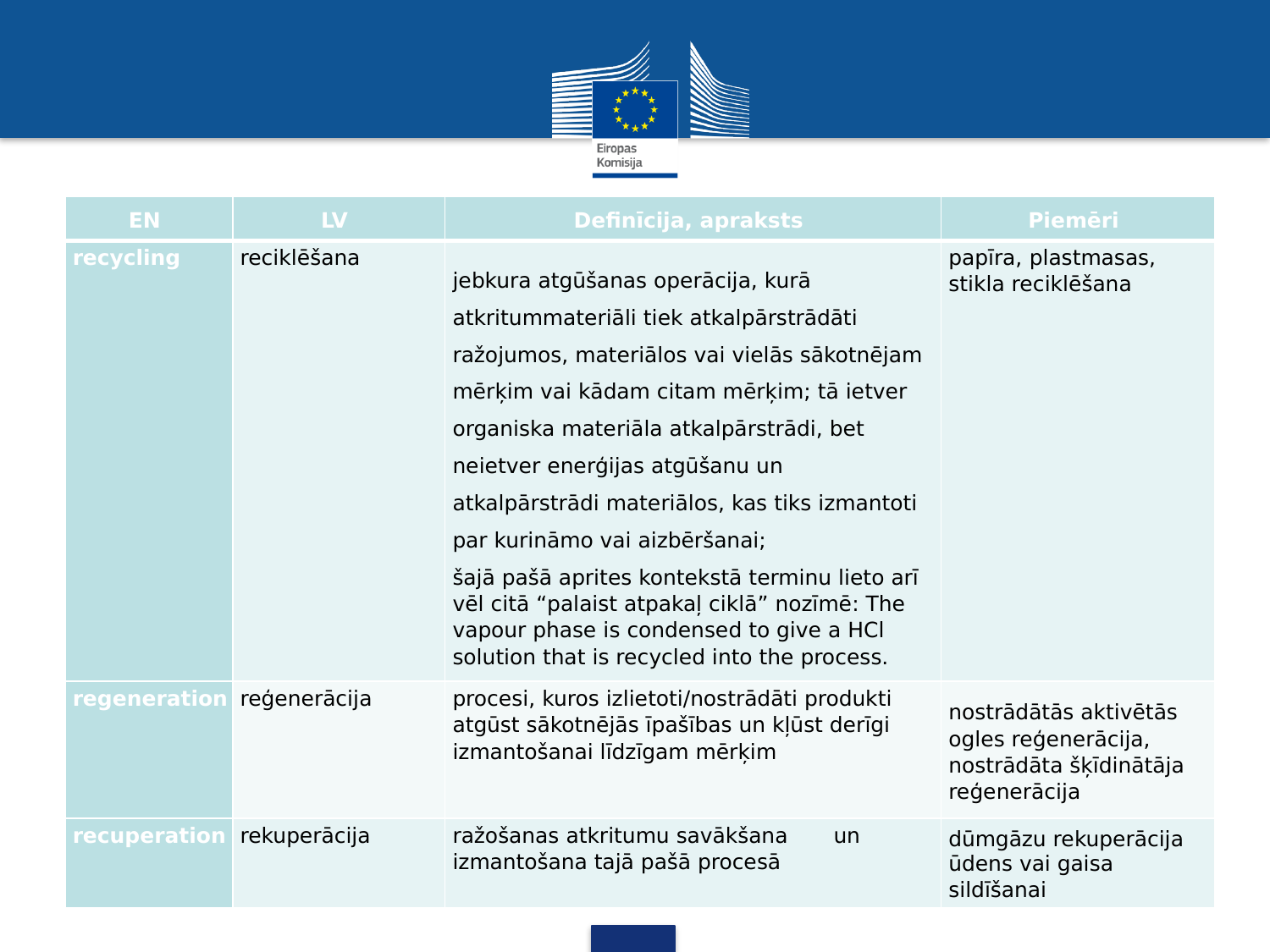

| EN | LV | Definīcija, apraksts | Piemēri |
| --- | --- | --- | --- |
| recycling | reciklēšana | jebkura atgūšanas operācija, kurā atkritummateriāli tiek atkalpārstrādāti ražojumos, materiālos vai vielās sākotnējam mērķim vai kādam citam mērķim; tā ietver organiska materiāla atkalpārstrādi, bet neietver enerģijas atgūšanu un atkalpārstrādi materiālos, kas tiks izmantoti par kurināmo vai aizbēršanai; šajā pašā aprites kontekstā terminu lieto arī vēl citā “palaist atpakaļ ciklā” nozīmē: The vapour phase is condensed to give a HCl solution that is recycled into the process. | papīra, plastmasas, stikla reciklēšana |
| regeneration | reģenerācija | procesi, kuros izlietoti/nostrādāti produkti atgūst sākotnējās īpašības un kļūst derīgi izmantošanai līdzīgam mērķim | nostrādātās aktivētās ogles reģenerācija, nostrādāta šķīdinātāja reģenerācija |
| recuperation | rekuperācija | ražošanas atkritumu savākšana un izmantošana tajā pašā procesā | dūmgāzu rekuperācija ūdens vai gaisa sildīšanai |